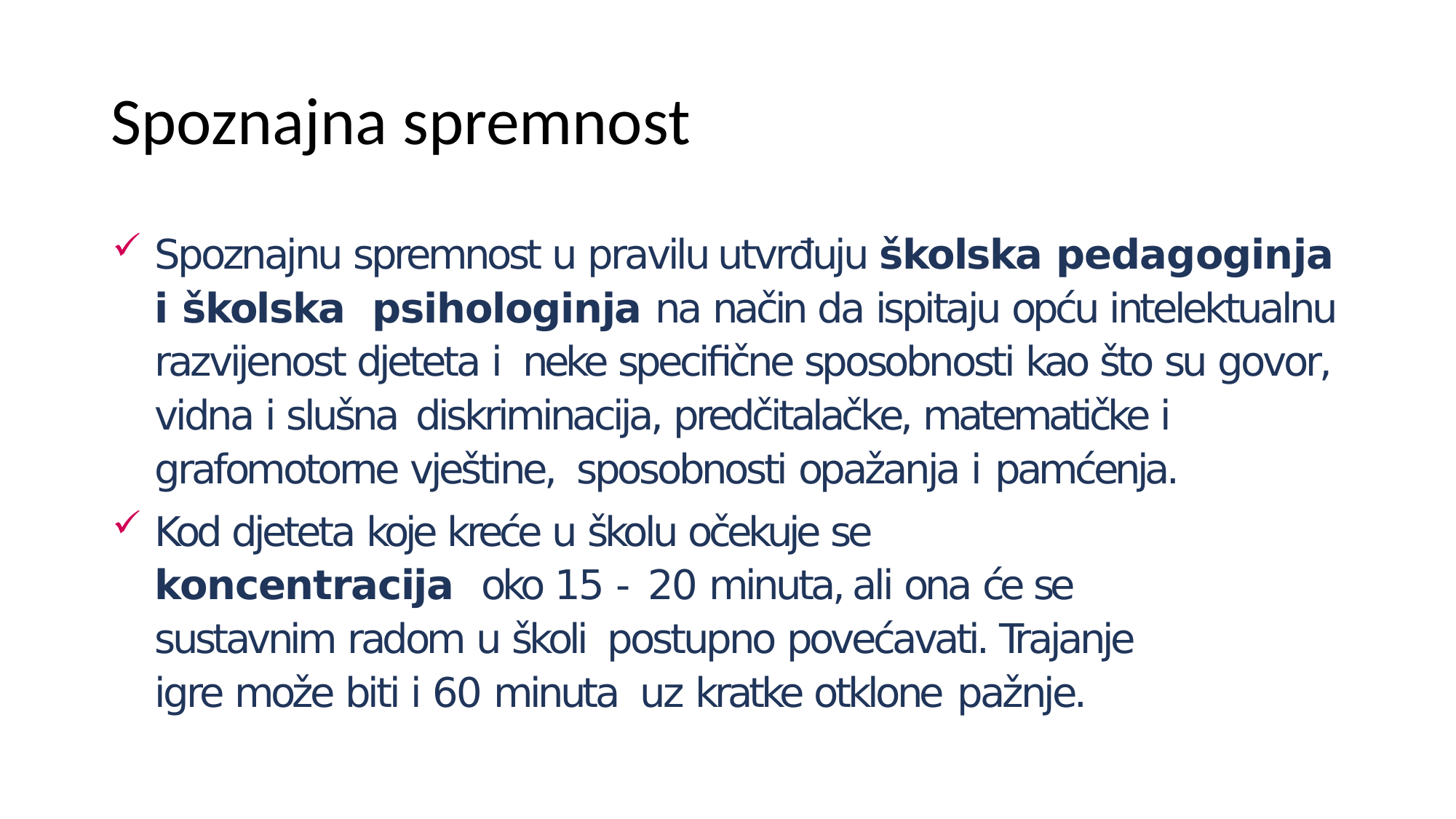

# Spoznajna spremnost
Spoznajnu spremnost u pravilu utvrđuju školska pedagoginja i školska  psihologinja na način da ispitaju opću intelektualnu razvijenost djeteta i  neke specifične sposobnosti kao što su govor, vidna i slušna  diskriminacija, predčitalačke, matematičke i grafomotorne vještine,  sposobnosti opažanja i pamćenja.
Kod djeteta koje kreće u školu očekuje se koncentracija  oko 15 - 20 minuta, ali ona će se sustavnim radom u školi  postupno povećavati. Trajanje igre može biti i 60 minuta  uz kratke otklone pažnje.